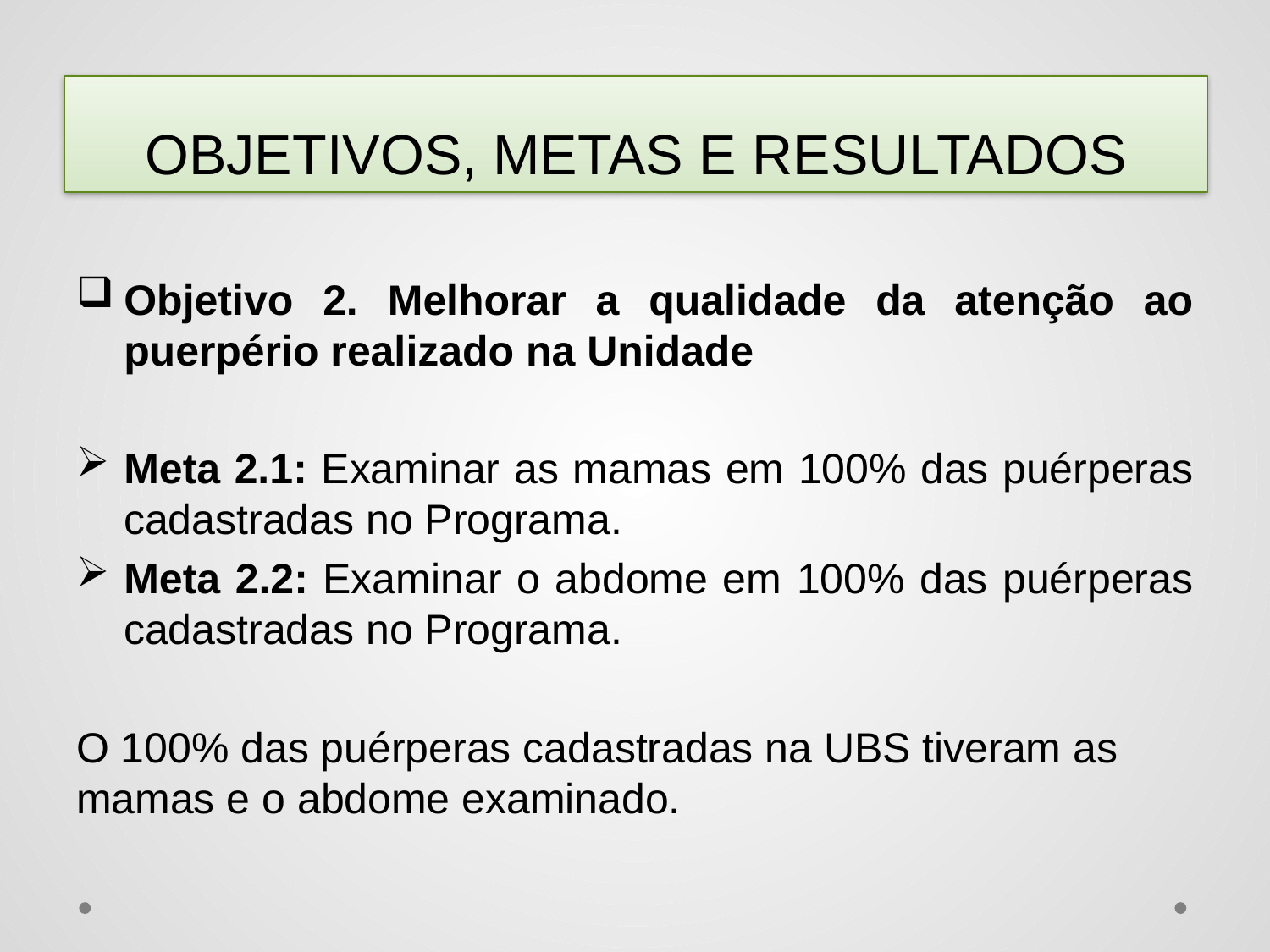

# OBJETIVOS, METAS E RESULTADOS
Objetivo 2. Melhorar a qualidade da atenção ao puerpério realizado na Unidade

Meta 2.1: Examinar as mamas em 100% das puérperas cadastradas no Programa.
Meta 2.2: Examinar o abdome em 100% das puérperas cadastradas no Programa.

O 100% das puérperas cadastradas na UBS tiveram as mamas e o abdome examinado.